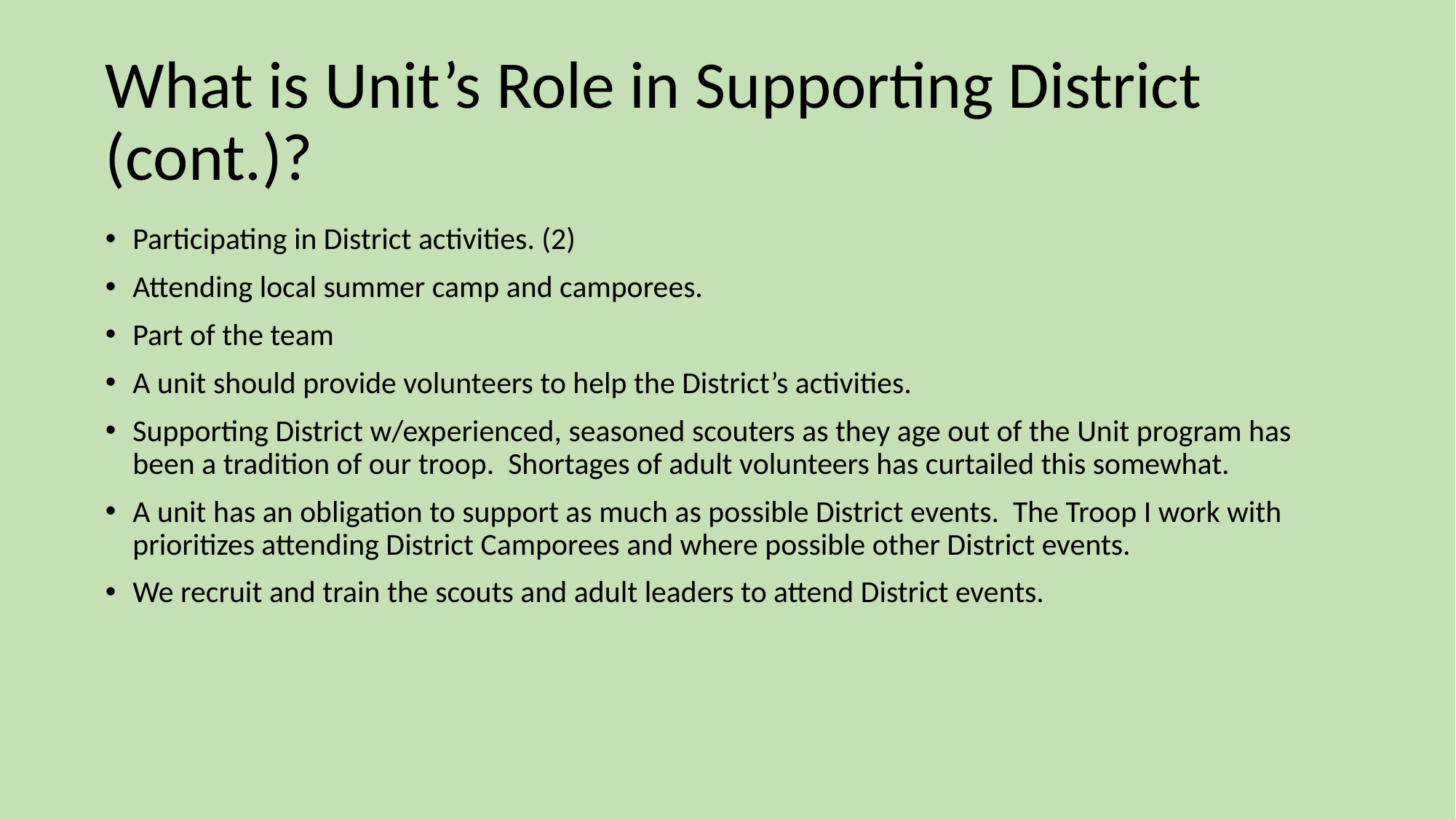

# What is Unit’s Role in Supporting District (cont.)?
Participating in District activities. (2)
Attending local summer camp and camporees.
Part of the team
A unit should provide volunteers to help the District’s activities.
Supporting District w/experienced, seasoned scouters as they age out of the Unit program has been a tradition of our troop.  Shortages of adult volunteers has curtailed this somewhat.
A unit has an obligation to support as much as possible District events.  The Troop I work with prioritizes attending District Camporees and where possible other District events.
We recruit and train the scouts and adult leaders to attend District events.